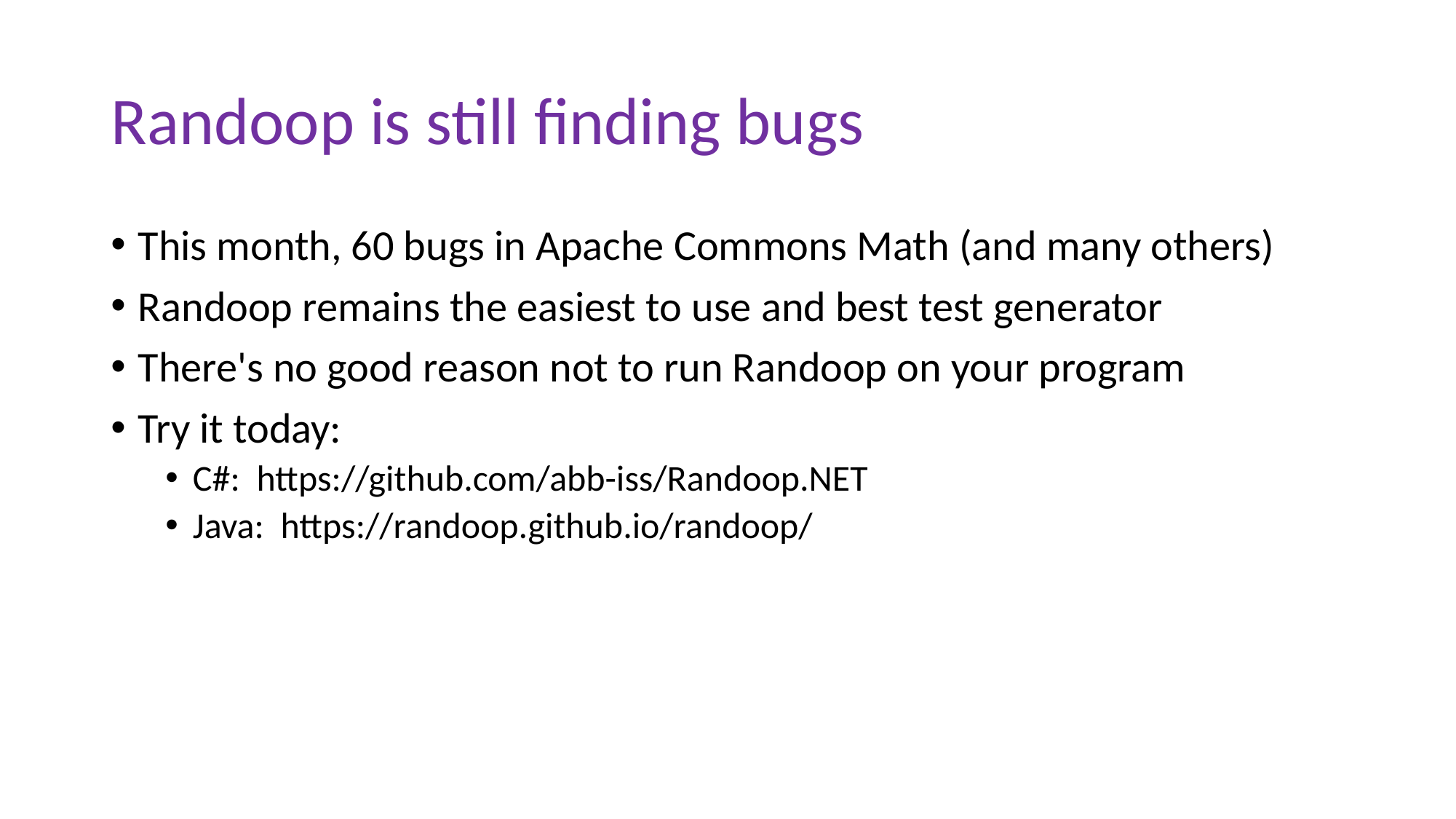

# Randoop is still finding bugs
This month, 60 bugs in Apache Commons Math (and many others)
Randoop remains the easiest to use and best test generator
There's no good reason not to run Randoop on your program
Try it today:
C#:  https://github.com/abb-iss/Randoop.NET
Java:  https://randoop.github.io/randoop/